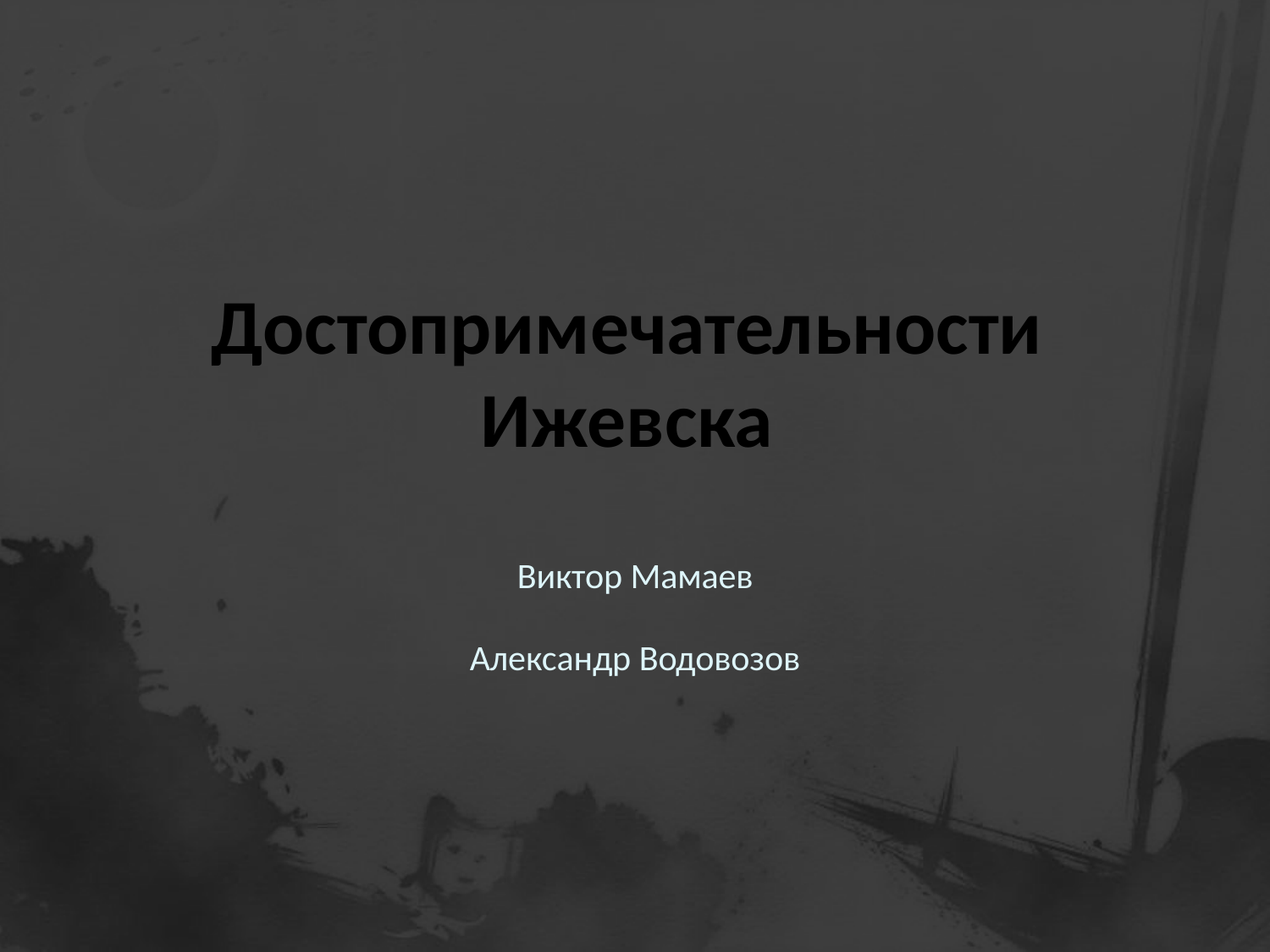

# Достопримечательности Ижевска

Виктор Мамаев

Александр Водовозов